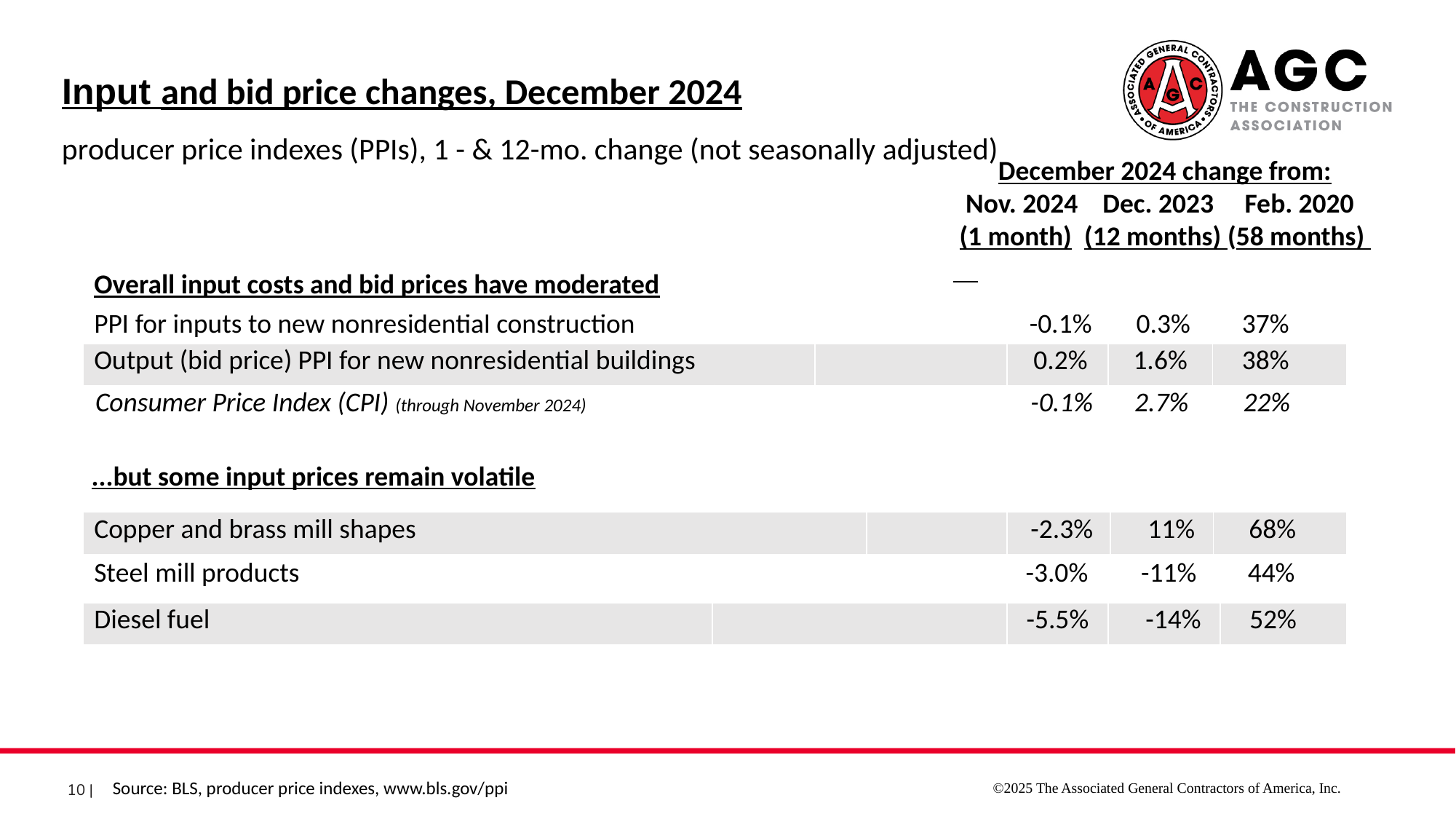

Input and bid price changes, December 2024
producer price indexes (PPIs), 1 - & 12-mo. change (not seasonally adjusted)

December 2024 change from:
  Nov. 2024    Dec. 2023     Feb. 2020
 (1 month)  (12 months) (58 months)
| Overall input costs and bid prices have moderated |  |  |  |  |
| --- | --- | --- | --- | --- |
| PPI for inputs to new nonresidential construction |  | -0.1% | 0.3% | 37% |
| --- | --- | --- | --- | --- |
| Output (bid price) PPI for new nonresidential buildings |  | 0.2% | 1.6% | 38% |
| --- | --- | --- | --- | --- |
| Consumer Price Index (CPI) (through November 2024) |  | -0.1% | 2.7% | 22% |
| --- | --- | --- | --- | --- |
| ...but some input prices remain volatile |  |  |
| --- | --- | --- |
| Copper and brass mill shapes |  | -2.3% | 11% | 68% |
| --- | --- | --- | --- | --- |
| Steel mill products |  | -3.0% | -11% | 44% |
| --- | --- | --- | --- | --- |
| ​Diesel fuel |  | -5.5% | -14% | 52% |
| --- | --- | --- | --- | --- |
Source: BLS, producer price indexes, www.bls.gov/ppi
©2025 The Associated General Contractors of America, Inc.